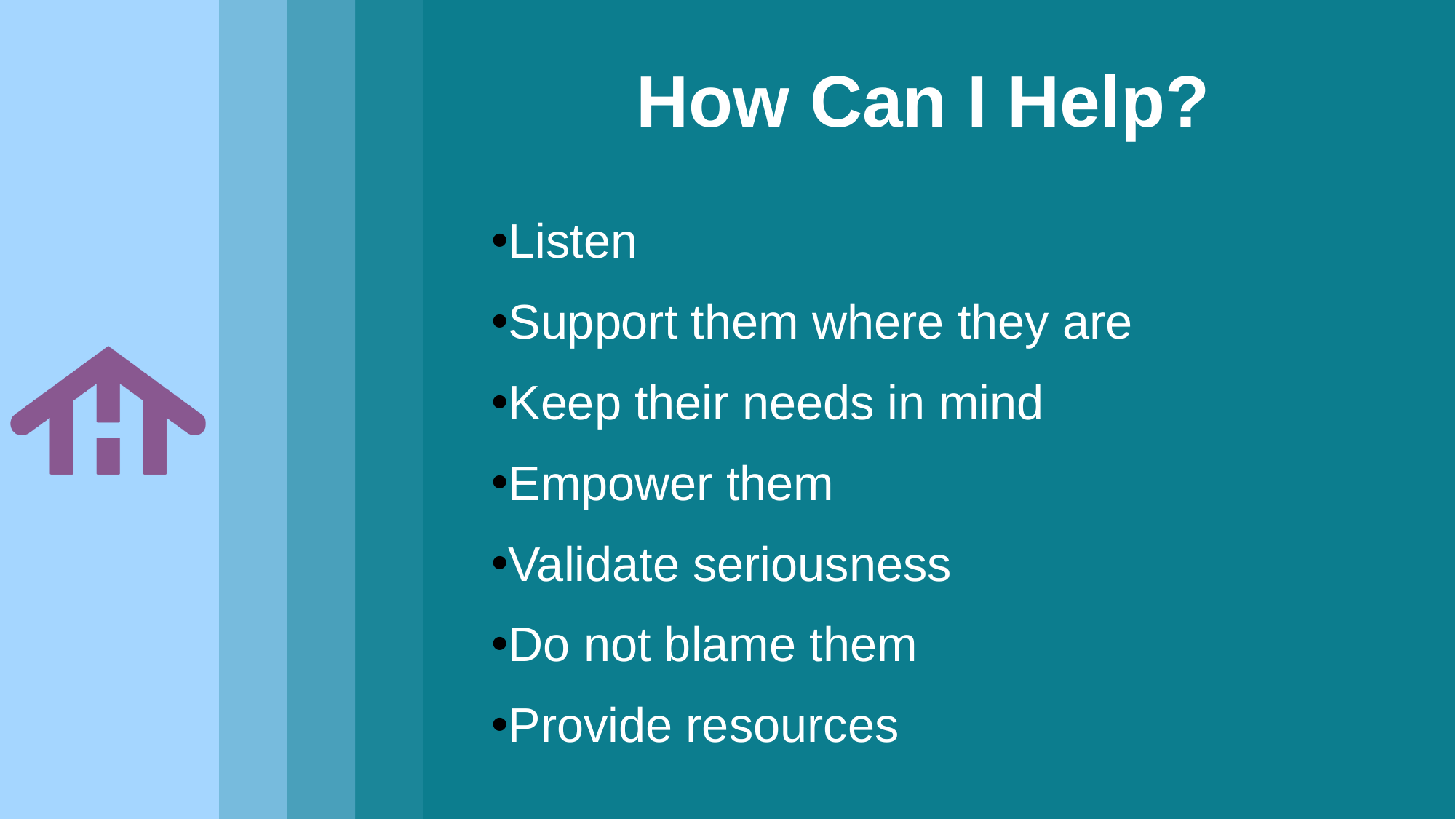

How Can I Help?

Listen
Support them where they are
Keep their needs in mind
Empower them
Validate seriousness
Do not blame them
Provide resources